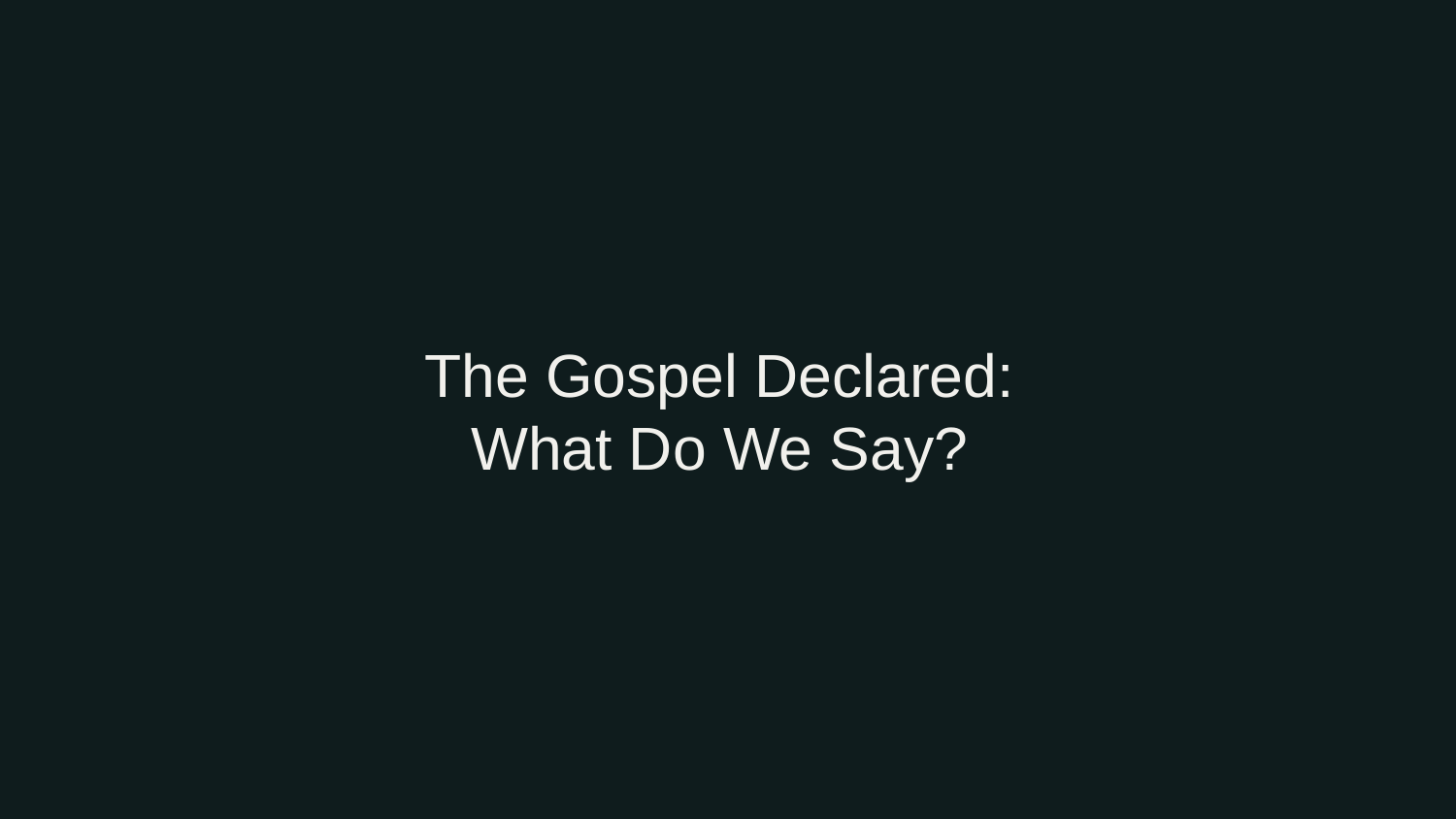

# The Gospel Declared:
What Do We Say?